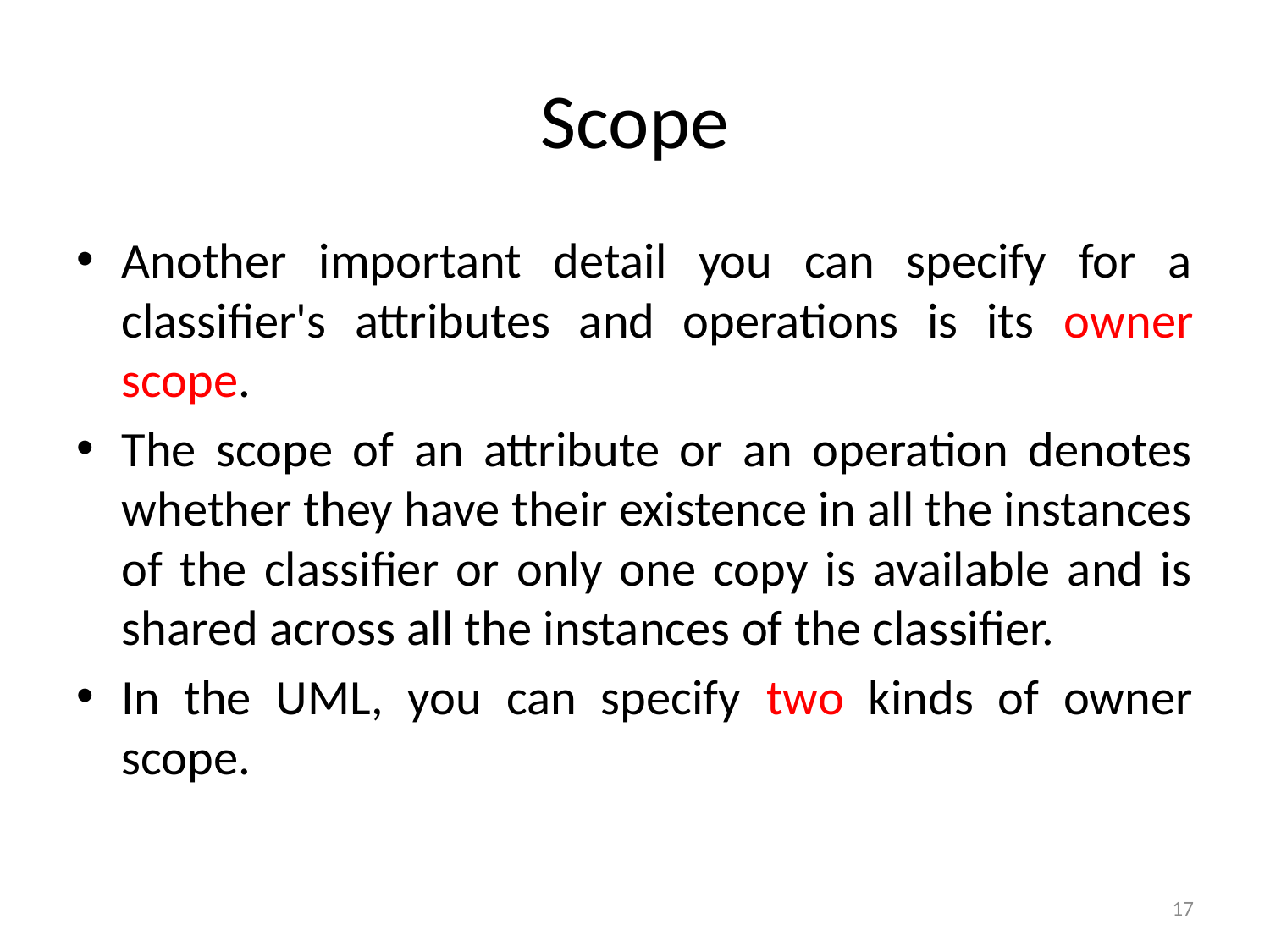

# Scope
Another important detail you can specify for a classifier's attributes and operations is its owner scope.
The scope of an attribute or an operation denotes whether they have their existence in all the instances of the classifier or only one copy is available and is shared across all the instances of the classifier.
In the UML, you can specify two kinds of owner scope.
17